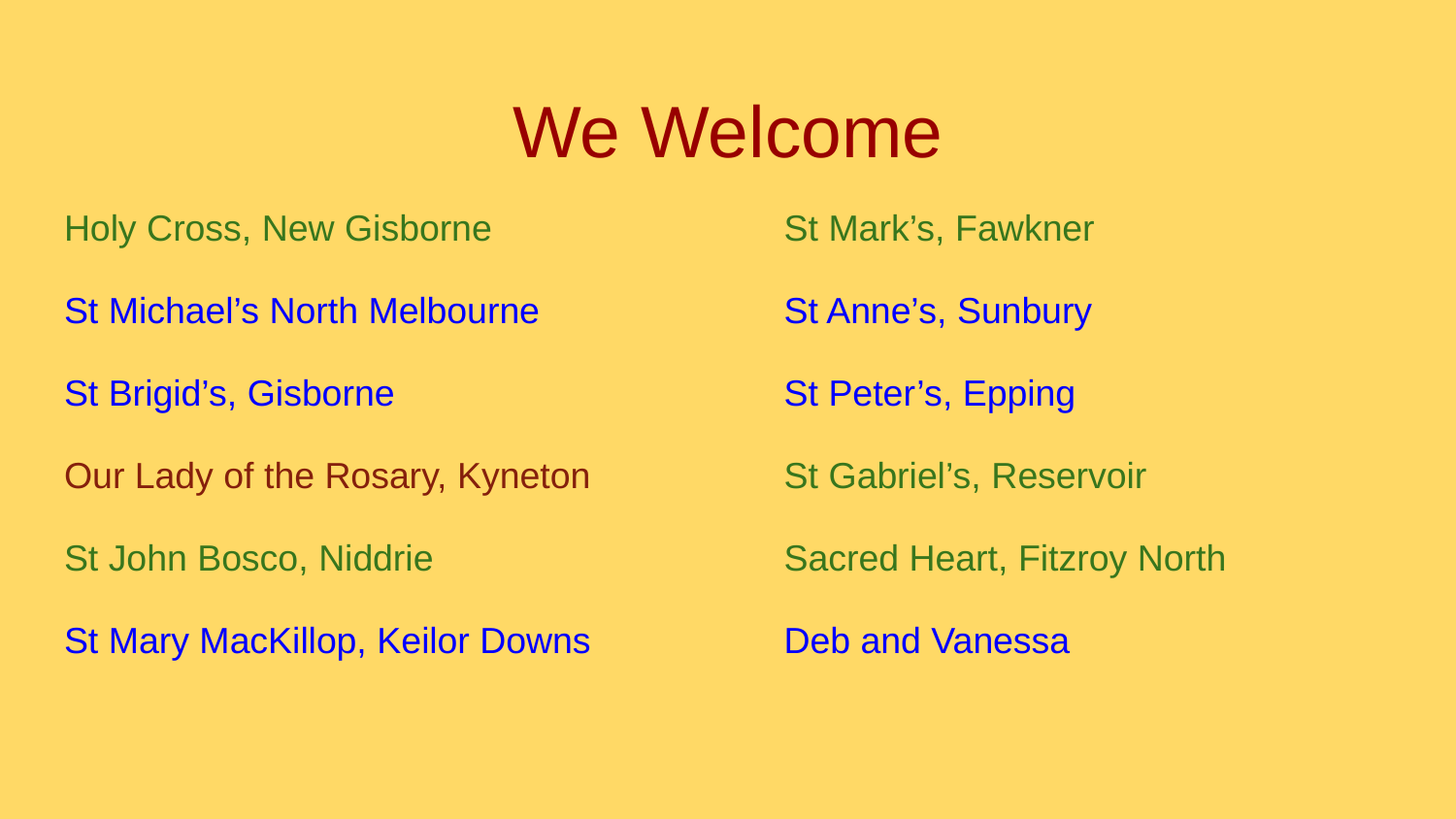

# We Welcome
Holy Cross, New Gisborne
St Michael’s North Melbourne
St Brigid’s, Gisborne
Our Lady of the Rosary, Kyneton
St John Bosco, Niddrie
St Mary MacKillop, Keilor Downs
St Mark’s, Fawkner
St Anne’s, Sunbury
St Peter’s, Epping
St Gabriel’s, Reservoir
Sacred Heart, Fitzroy North
Deb and Vanessa